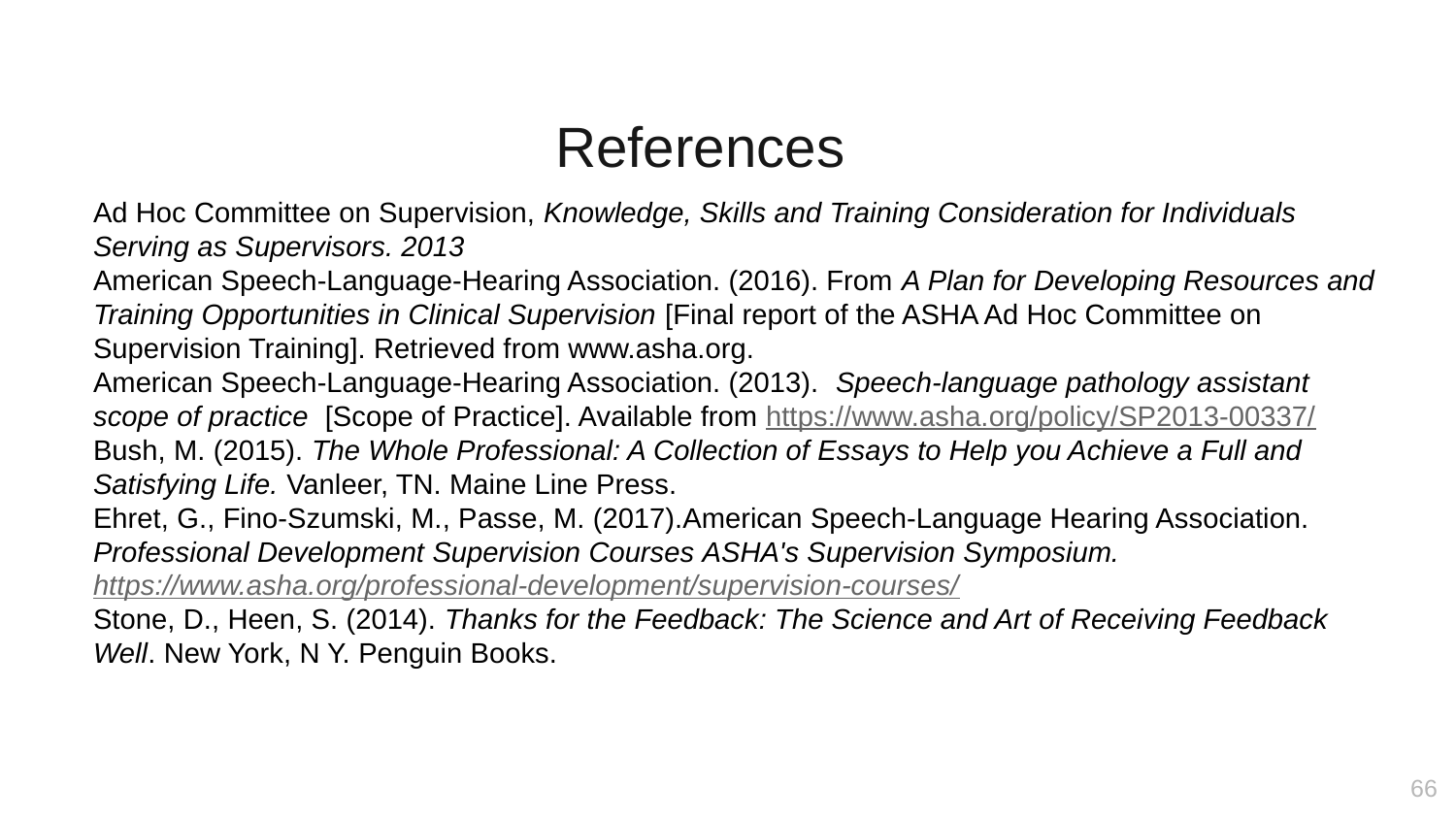

References
Ad Hoc Committee on Supervision, Knowledge, Skills and Training Consideration for Individuals Serving as Supervisors. 2013
American Speech-Language-Hearing Association. (2016). From A Plan for Developing Resources and Training Opportunities in Clinical Supervision [Final report of the ASHA Ad Hoc Committee on Supervision Training]. Retrieved from www.asha.org.
American Speech-Language-Hearing Association. (2013).  Speech-language pathology assistant scope of practice  [Scope of Practice]. Available from https://www.asha.org/policy/SP2013-00337/
Bush, M. (2015). The Whole Professional: A Collection of Essays to Help you Achieve a Full and Satisfying Life. Vanleer, TN. Maine Line Press.
Ehret, G., Fino-Szumski, M., Passe, M. (2017).American Speech-Language Hearing Association. Professional Development Supervision Courses ASHA's Supervision Symposium. https://www.asha.org/professional-development/supervision-courses/
Stone, D., Heen, S. (2014). Thanks for the Feedback: The Science and Art of Receiving Feedback Well. New York, N Y. Penguin Books.

66